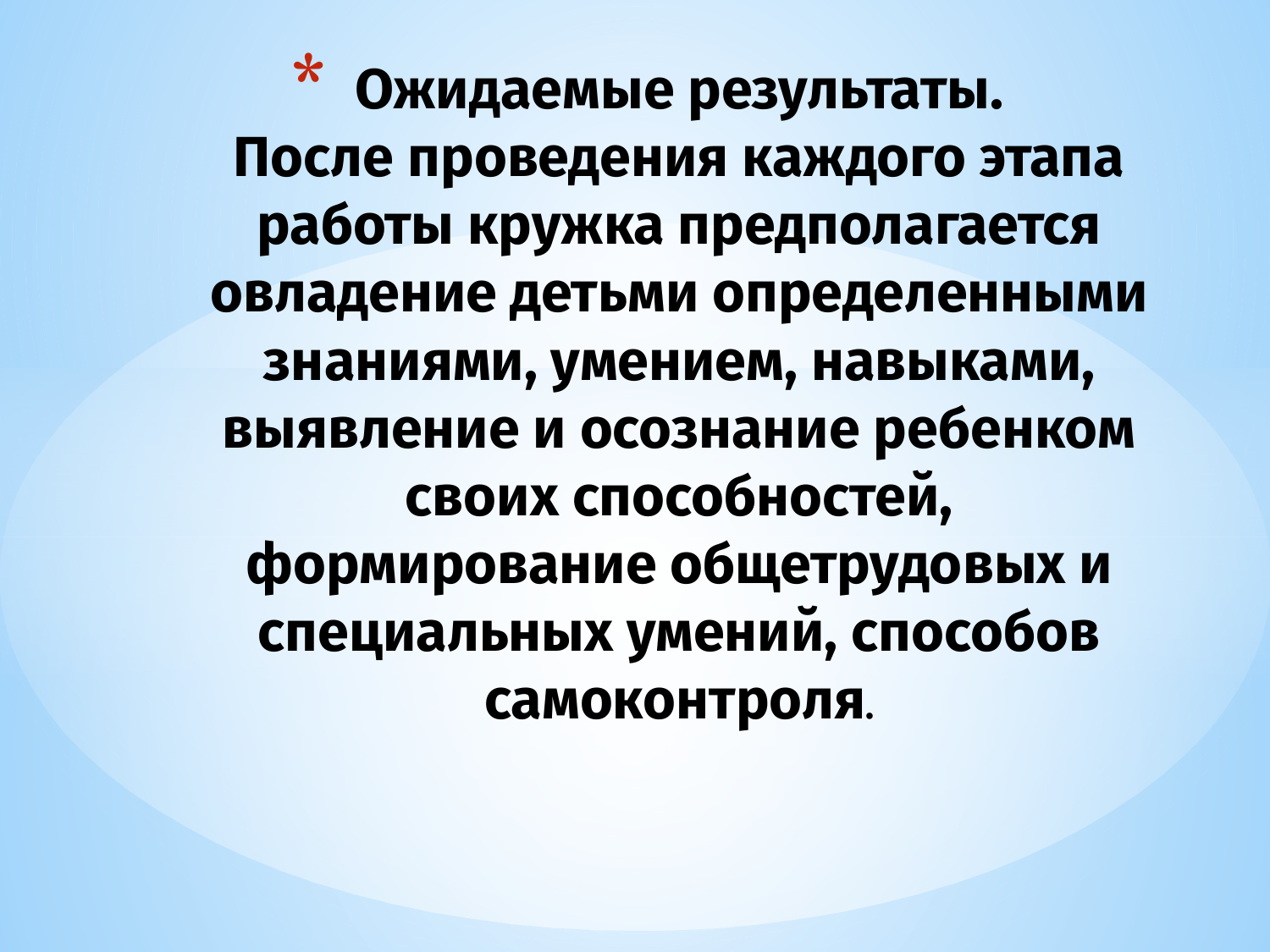

# Ожидаемые результаты. После проведения каждого этапа работы кружка предполагается овладение детьми определенными знаниями, умением, навыками, выявление и осознание ребенком своих способностей, формирование общетрудовых и специальных умений, способов самоконтроля.